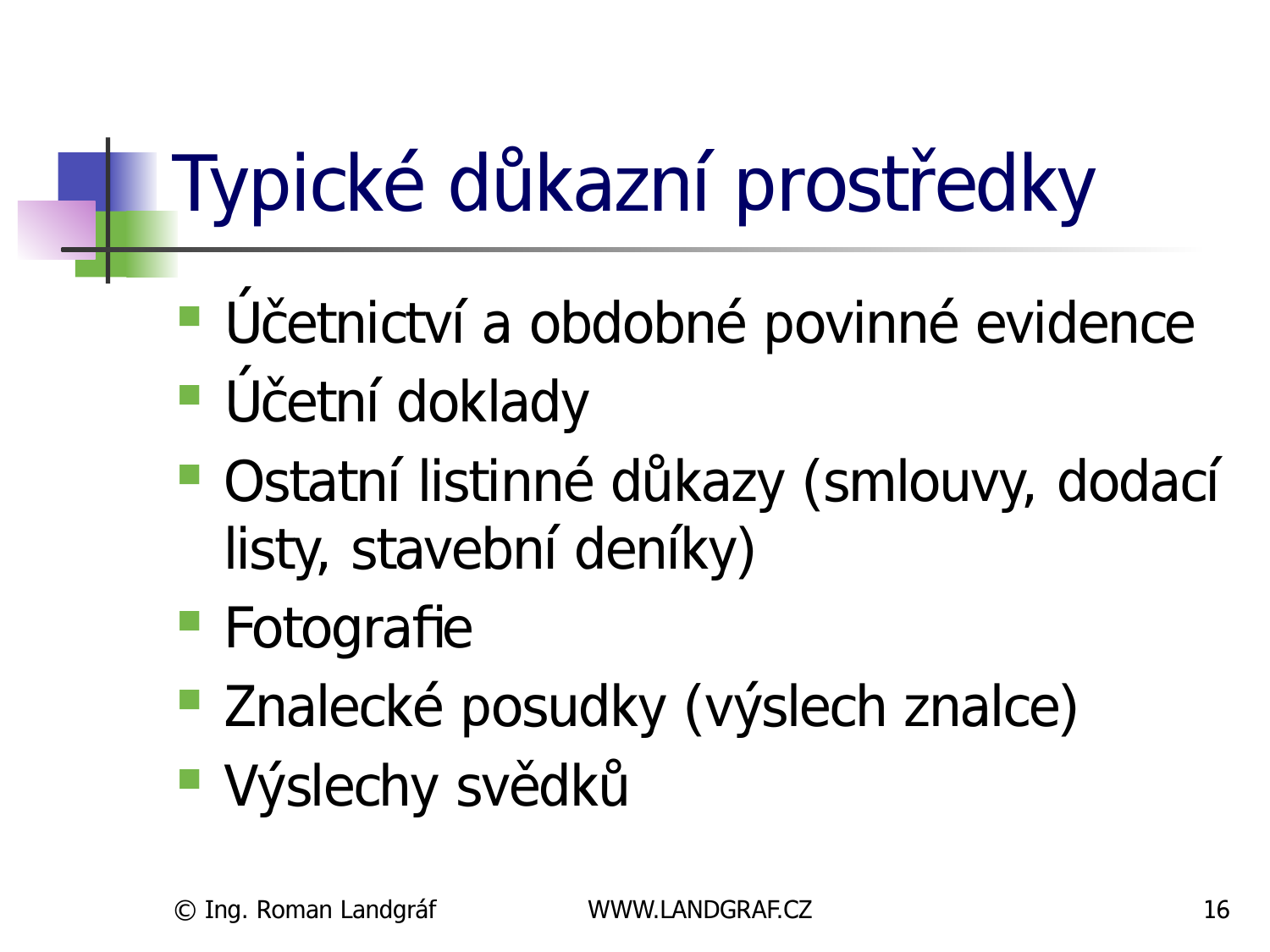

# Typické důkazní prostředky
Účetnictví a obdobné povinné evidence
Účetní doklady
Ostatní listinné důkazy (smlouvy, dodací listy, stavební deníky)
Fotografie
Znalecké posudky (výslech znalce)
Výslechy svědků
© Ing. Roman Landgráf
WWW.LANDGRAF.CZ
16